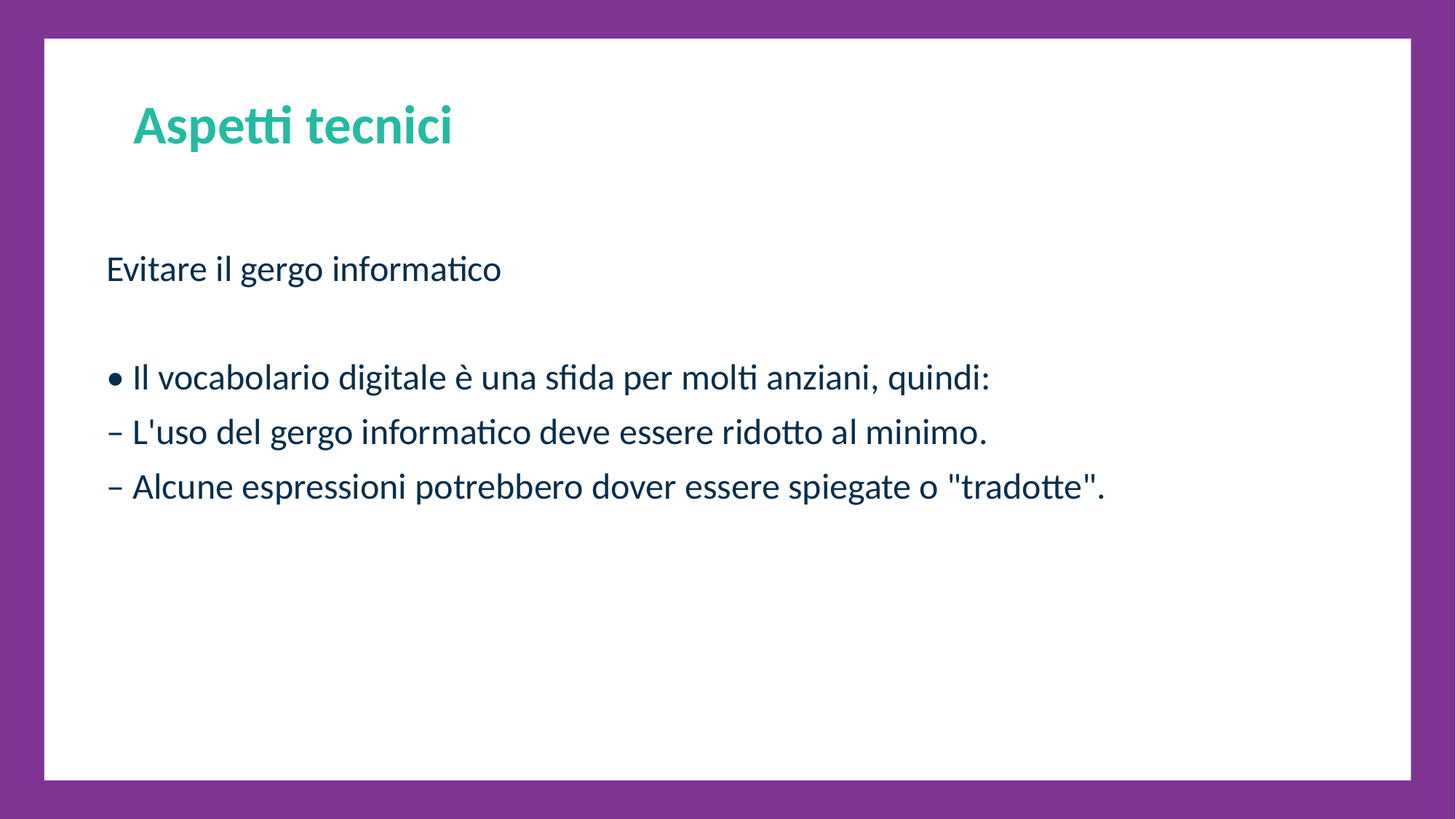

Aspetti tecnici
Evitare il gergo informatico

• Il vocabolario digitale è una sfida per molti anziani, quindi:
– L'uso del gergo informatico deve essere ridotto al minimo.
– Alcune espressioni potrebbero dover essere spiegate o "tradotte".